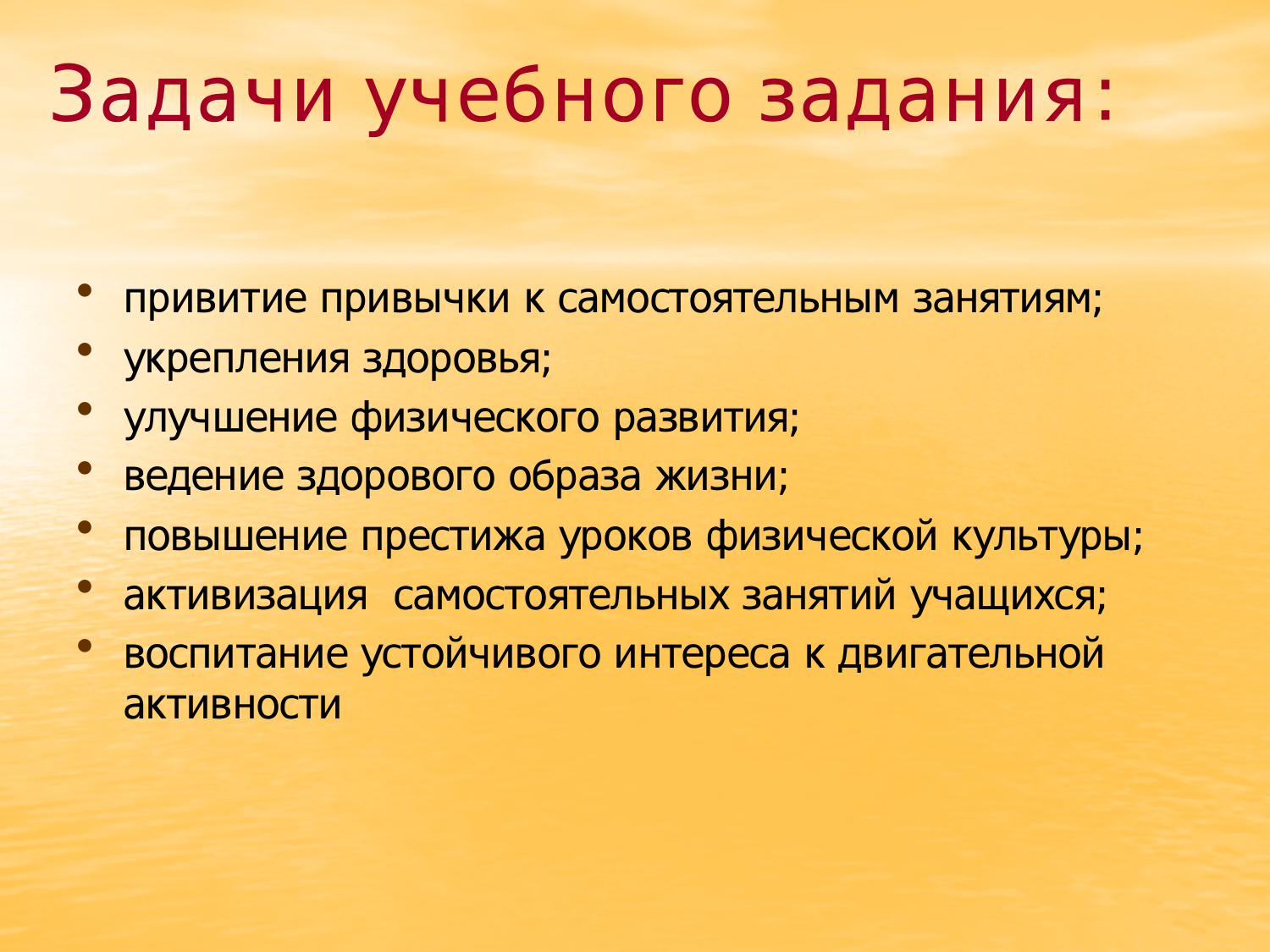

# Задачи учебного задания:
привитие привычки к самостоятельным занятиям;
укрепления здоровья;
улучшение физического развития;
ведение здорового образа жизни;
повышение престижа уроков физической культуры;
активизация  самостоятельных занятий учащихся;
воспитание устойчивого интереса к двигательной активности